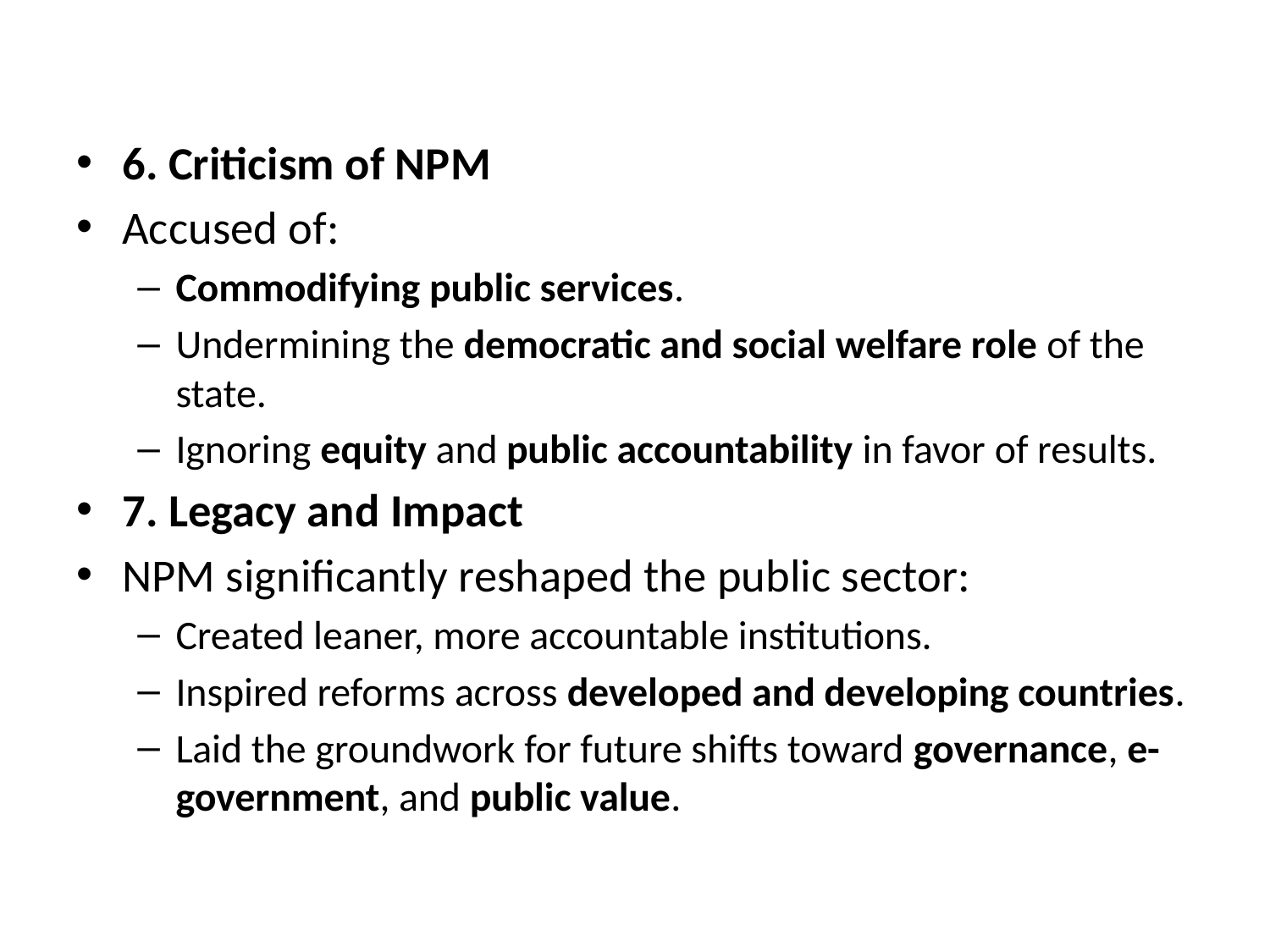

#
6. Criticism of NPM
Accused of:
Commodifying public services.
Undermining the democratic and social welfare role of the state.
Ignoring equity and public accountability in favor of results.
7. Legacy and Impact
NPM significantly reshaped the public sector:
Created leaner, more accountable institutions.
Inspired reforms across developed and developing countries.
Laid the groundwork for future shifts toward governance, e-government, and public value.